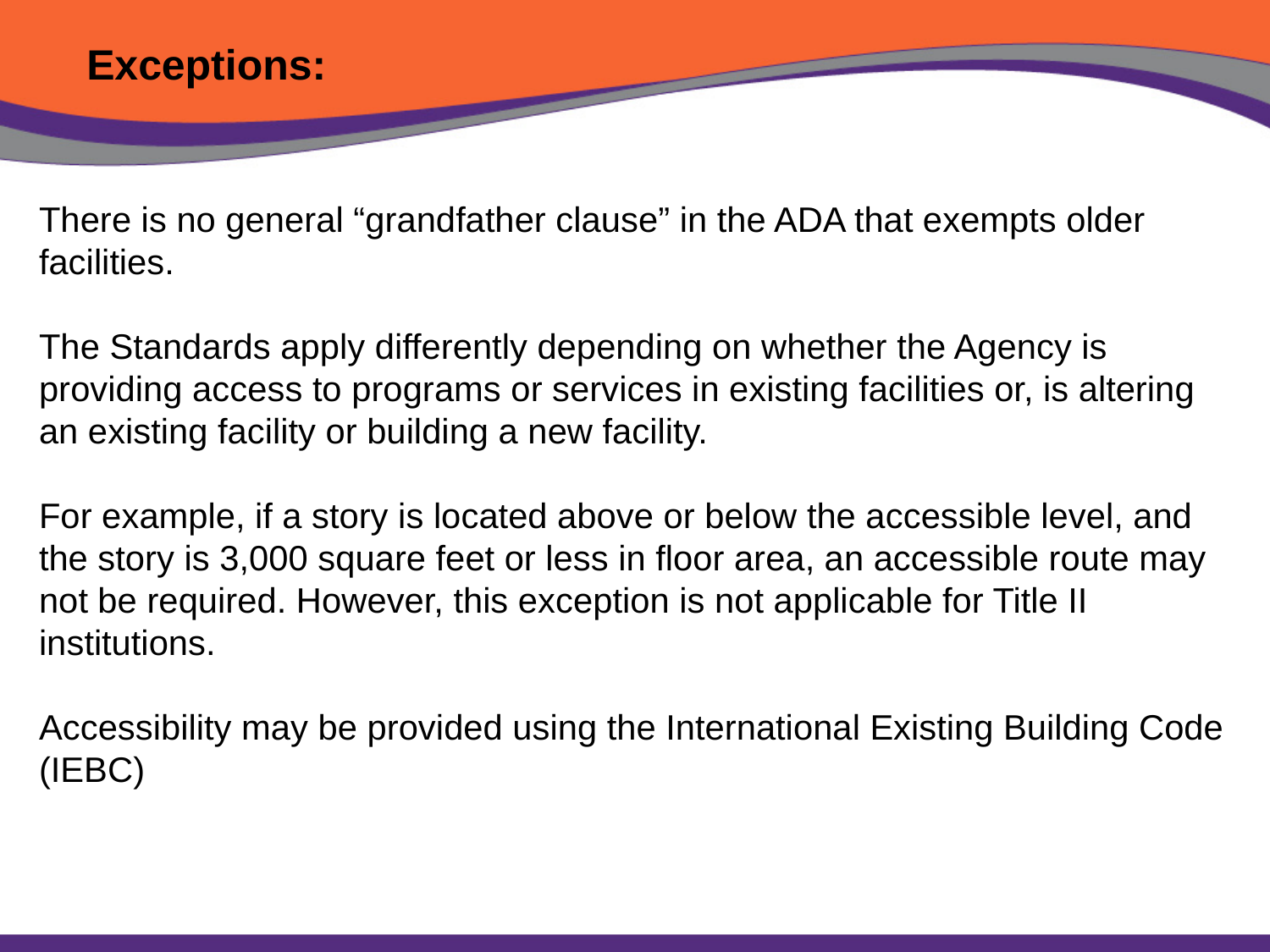

Exceptions:
There is no general “grandfather clause” in the ADA that exempts older facilities.

The Standards apply differently depending on whether the Agency is providing access to programs or services in existing facilities or, is altering an existing facility or building a new facility.

For example, if a story is located above or below the accessible level, and the story is 3,000 square feet or less in floor area, an accessible route may not be required. However, this exception is not applicable for Title II institutions.

Accessibility may be provided using the International Existing Building Code (IEBC)